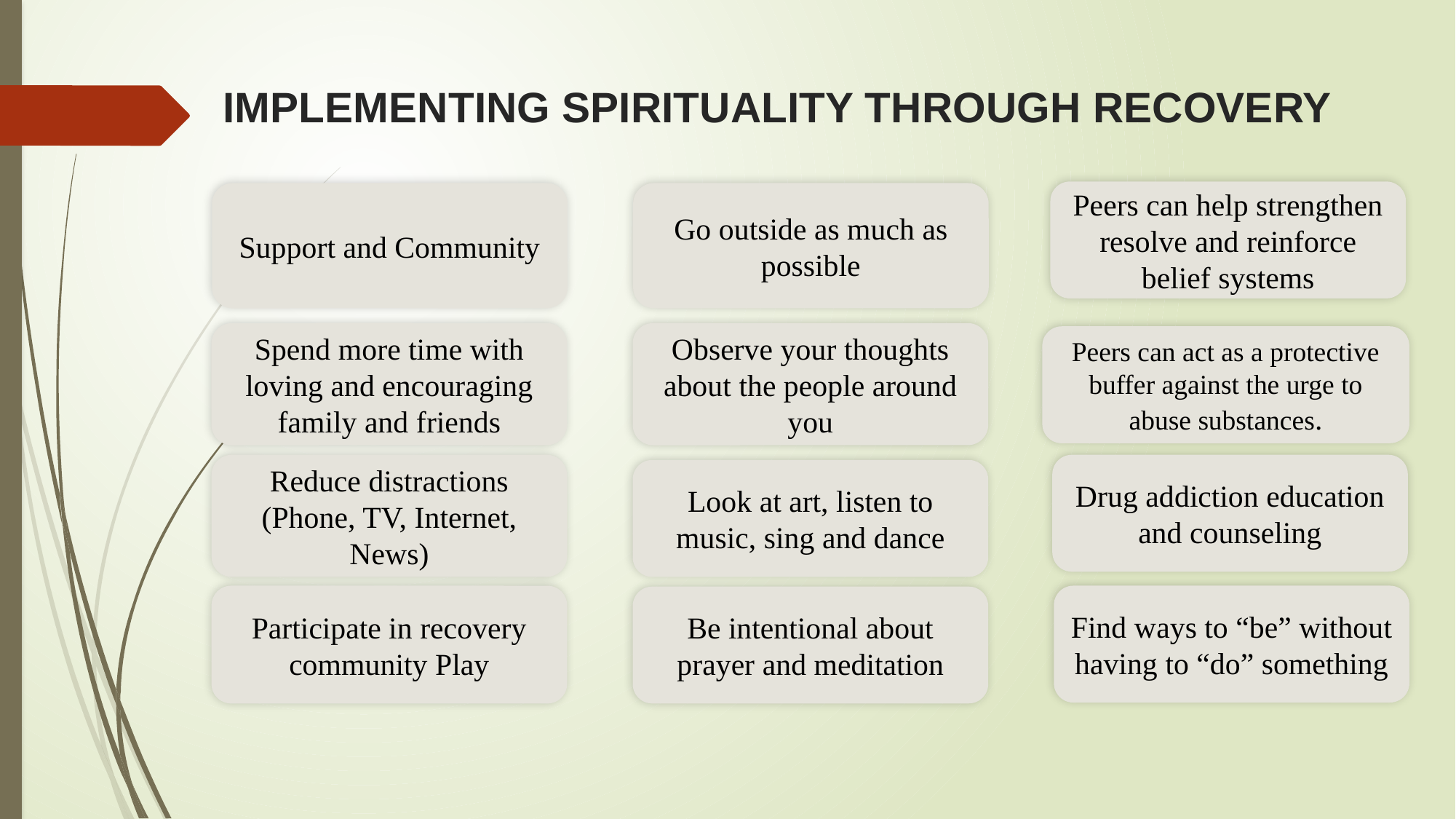

# IMPLEMENTING SPIRITUALITY THROUGH RECOVERY
Peers can help strengthen resolve and reinforce belief systems
Support and Community
Go outside as much as possible
Observe your thoughts about the people around you
Spend more time with loving and encouraging family and friends
Peers can act as a protective buffer against the urge to abuse substances.
Reduce distractions (Phone, TV, Internet, News)
Drug addiction education and counseling
Look at art, listen to music, sing and dance
Participate in recovery community Play
Find ways to “be” without having to “do” something
Be intentional about prayer and meditation